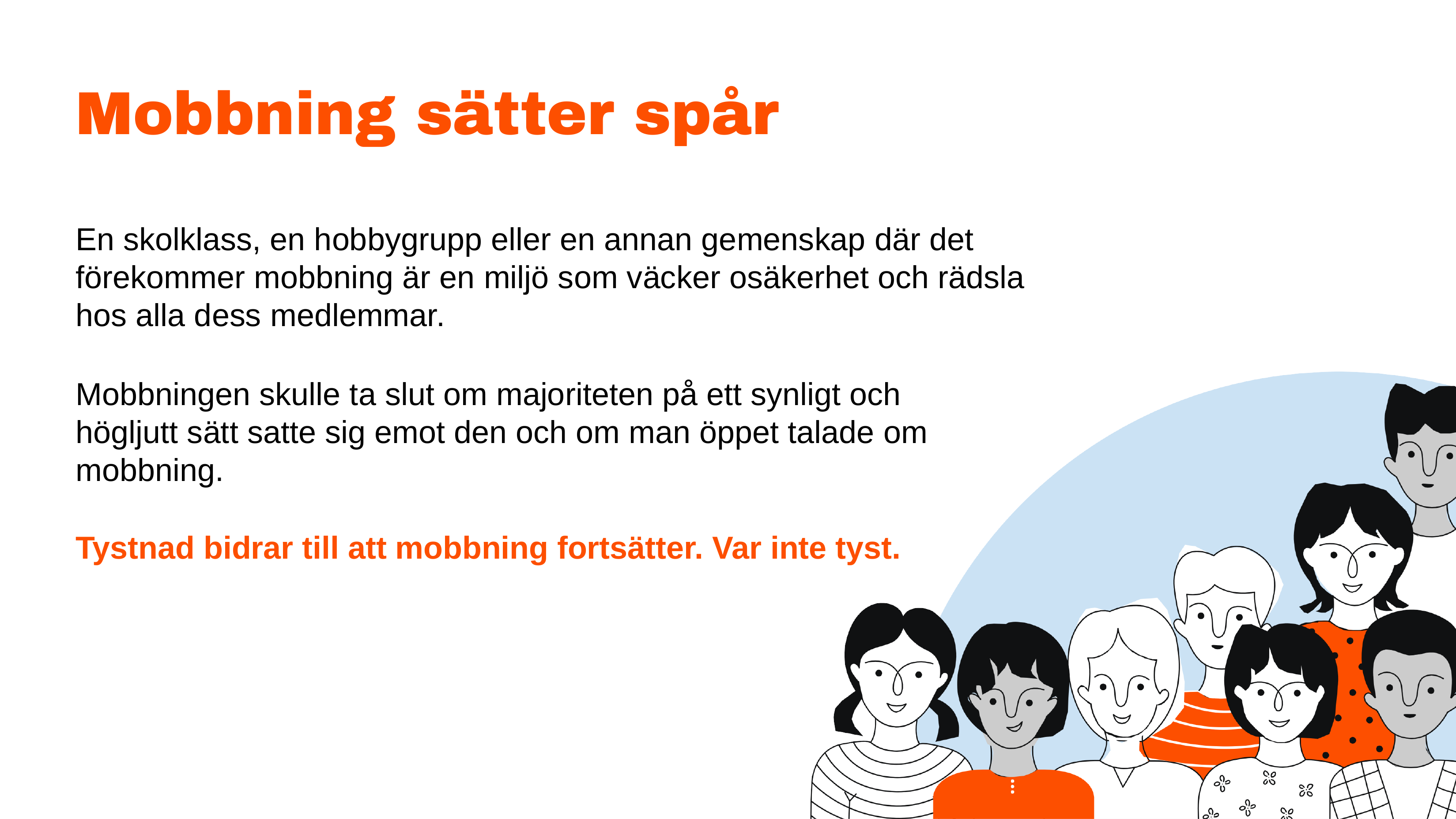

# Mobbning sätter spår
En skolklass, en hobbygrupp eller en annan gemenskap där det förekommer mobbning är en miljö som väcker osäkerhet och rädsla hos alla dess medlemmar.

Mobbningen skulle ta slut om majoriteten på ett synligt och högljutt sätt satte sig emot den och om man öppet talade om mobbning.

Tystnad bidrar till att mobbning fortsätter. Var inte tyst.